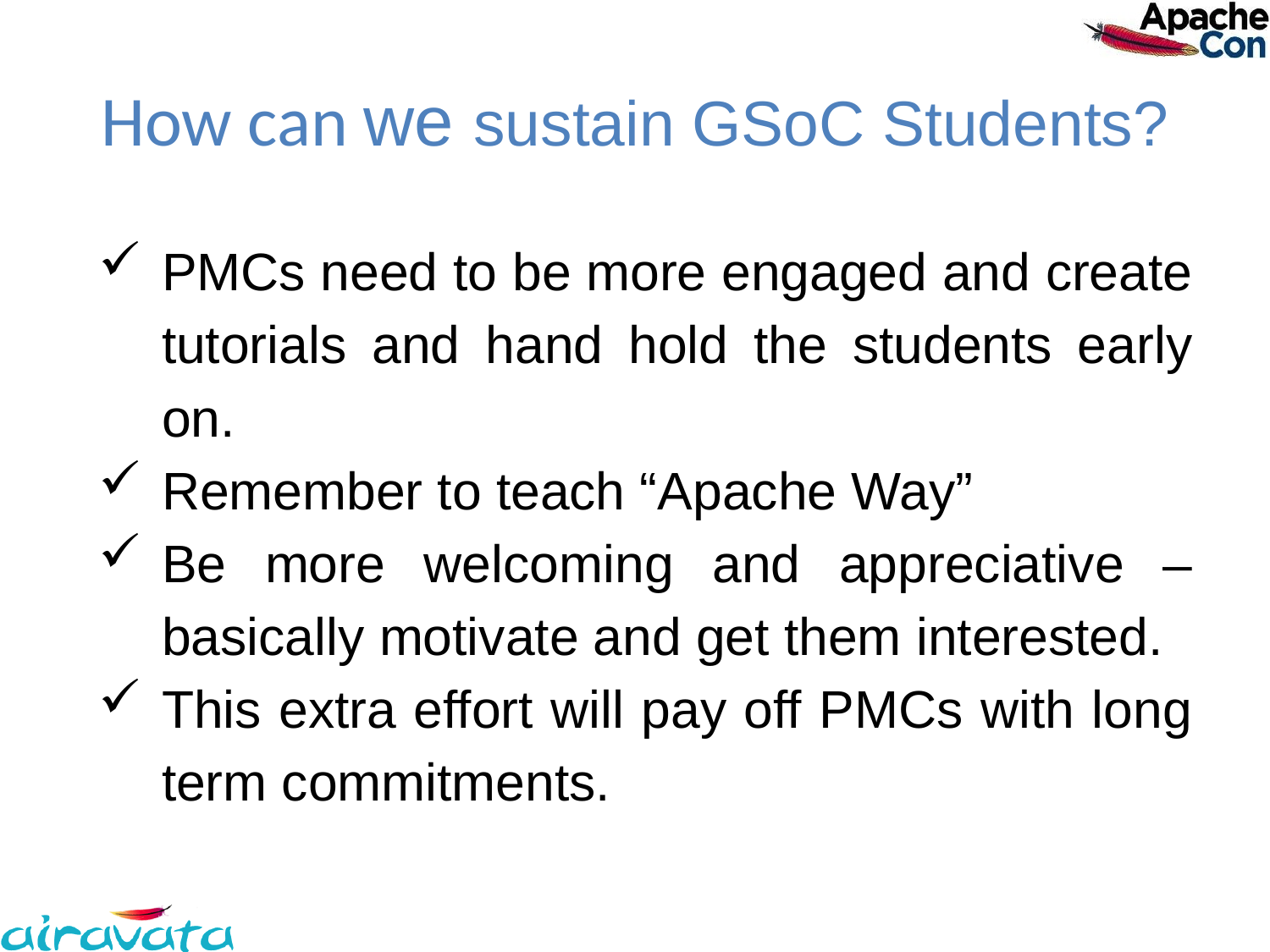

# How can we sustain GSoC Students?
PMCs need to be more engaged and create tutorials and hand hold the students early on.
Remember to teach “Apache Way”
Be more welcoming and appreciative – basically motivate and get them interested.
This extra effort will pay off PMCs with long term commitments.